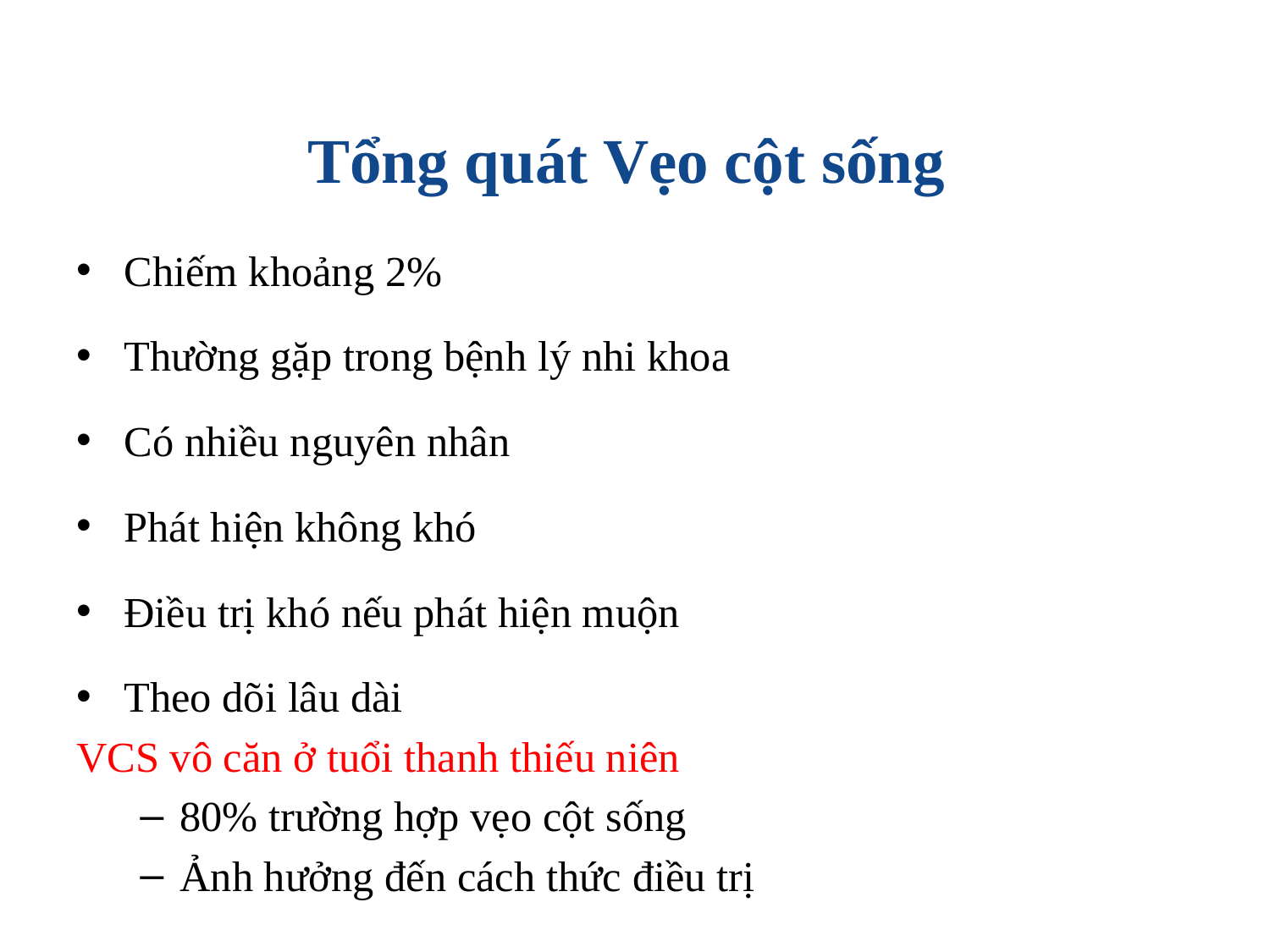

Tổng quát Vẹo cột sống
Chiếm khoảng 2%
Thường gặp trong bệnh lý nhi khoa
Có nhiều nguyên nhân
Phát hiện không khó
Điều trị khó nếu phát hiện muộn
Theo dõi lâu dài
VCS vô căn ở tuổi thanh thiếu niên
80% trường hợp vẹo cột sống
Ảnh hưởng đến cách thức điều trị